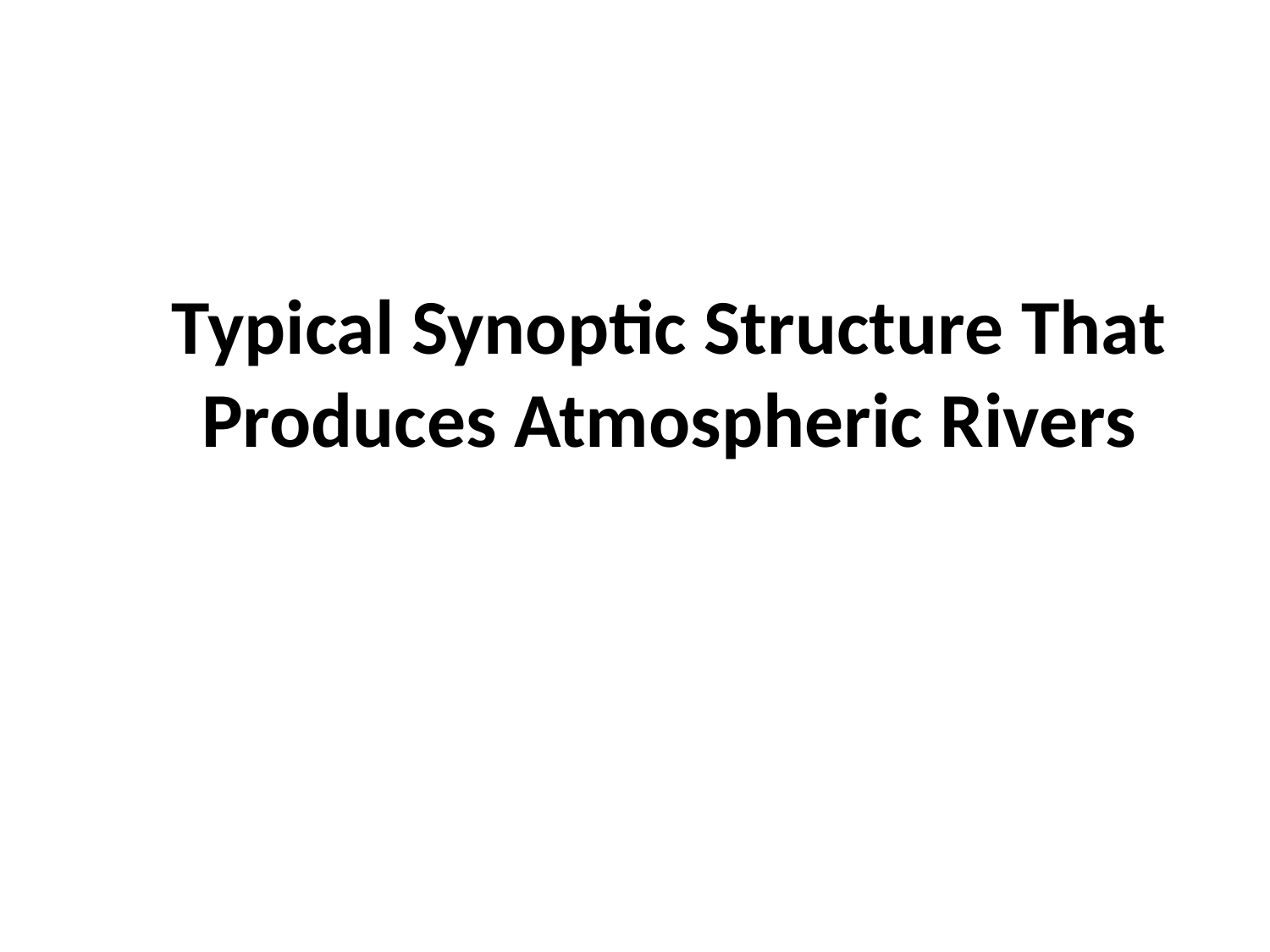

# Typical Synoptic Structure That Produces Atmospheric Rivers